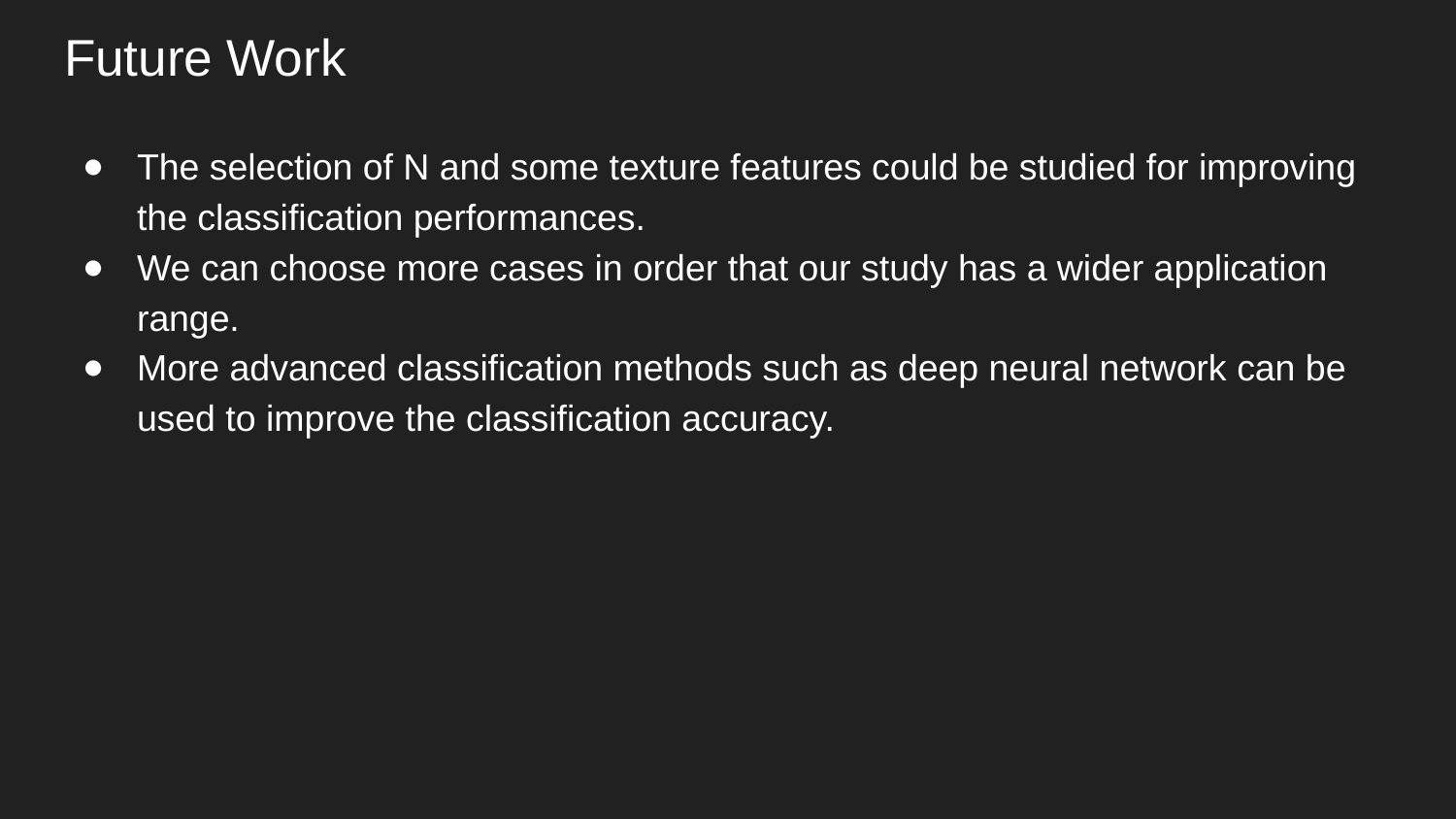

# Future Work
The selection of N and some texture features could be studied for improving the classification performances.
We can choose more cases in order that our study has a wider application range.
More advanced classification methods such as deep neural network can be used to improve the classification accuracy.